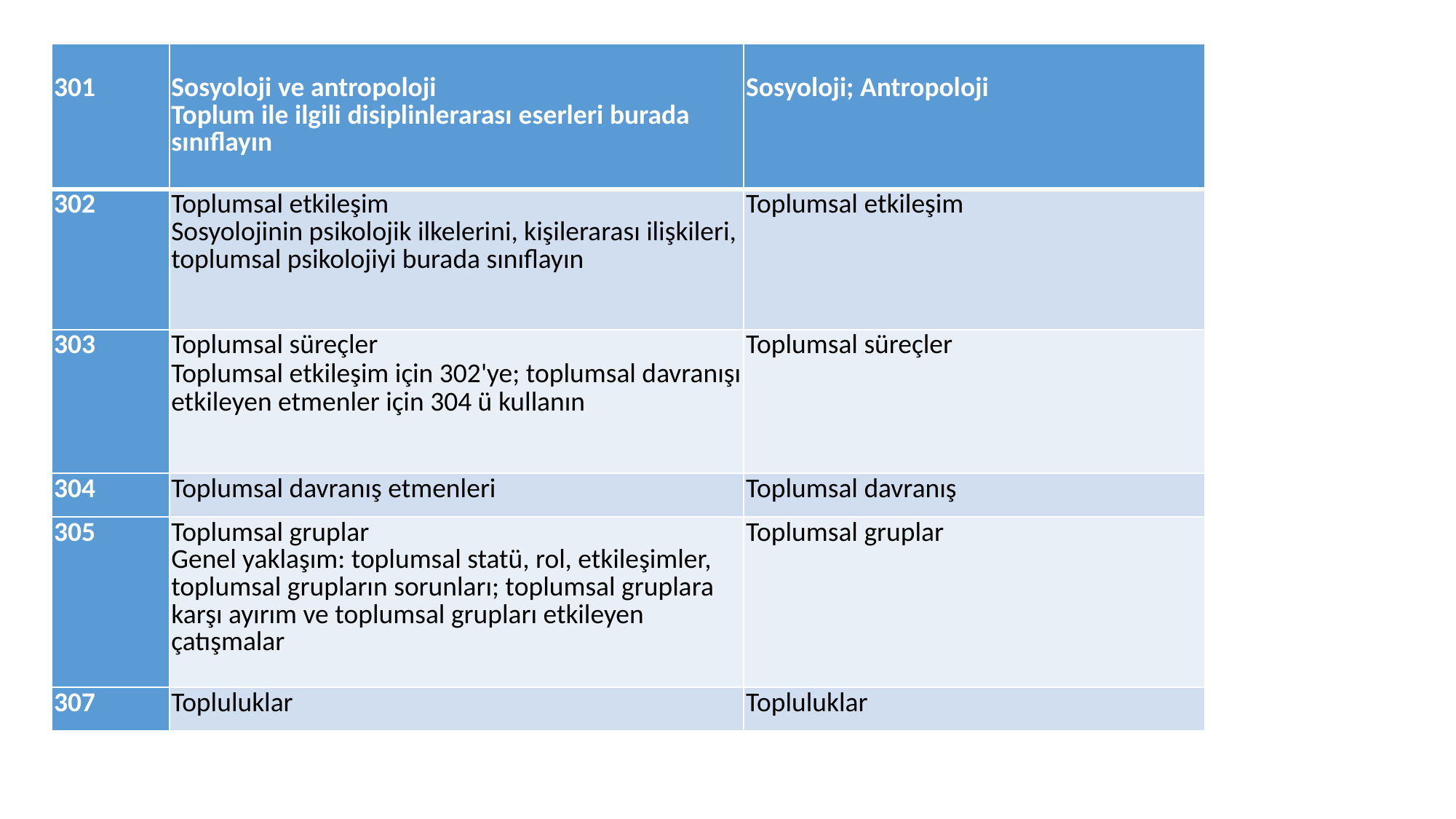

| 301 | Sosyoloji ve antropoloji Toplum ile ilgili disiplinlerarası eserleri burada sınıflayın | Sosyoloji; Antropoloji |
| --- | --- | --- |
| 302 | Toplumsal etkileşim Sosyolojinin psikolojik ilkelerini, kişilerarası ilişkileri, toplumsal psikolojiyi burada sınıflayın | Toplumsal etkileşim |
| 303 | Toplumsal süreçler Toplumsal etkileşim için 302'ye; toplumsal davranışı etkileyen etmenler için 304 ü kullanın | Toplumsal süreçler |
| 304 | Toplumsal davranış etmenleri | Toplumsal davranış |
| 305 | Toplumsal gruplar Genel yaklaşım: toplumsal statü, rol, etkileşimler, toplumsal grupların sorunları; toplumsal gruplara karşı ayırım ve toplumsal grupları etkileyen çatışmalar | Toplumsal gruplar |
| 307 | Topluluklar | Topluluklar |
#